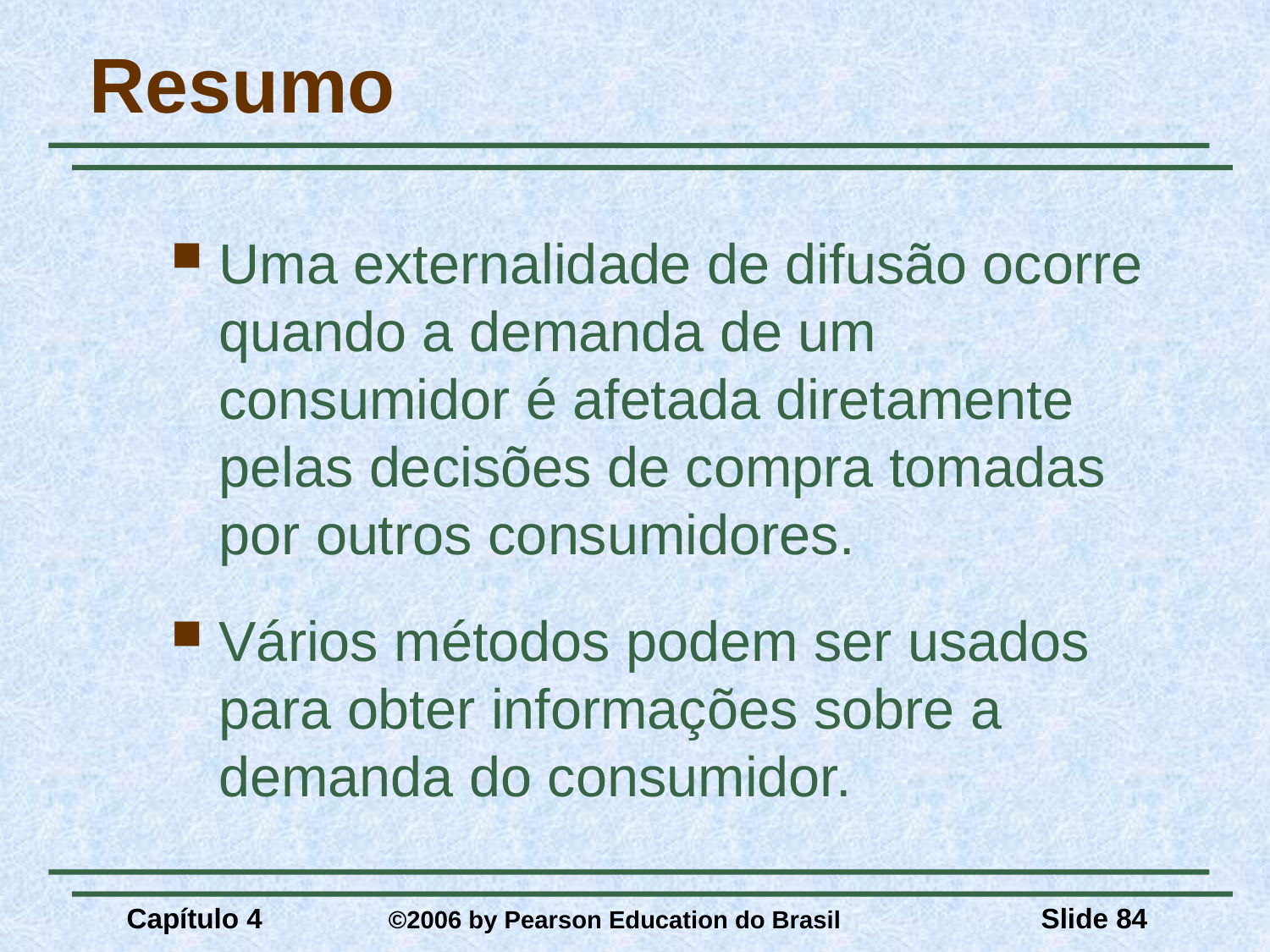

# Resumo
Uma externalidade de difusão ocorre quando a demanda de um consumidor é afetada diretamente pelas decisões de compra tomadas por outros consumidores.
Vários métodos podem ser usados para obter informações sobre a demanda do consumidor.
Capítulo 4	 ©2006 by Pearson Education do Brasil
Slide 84